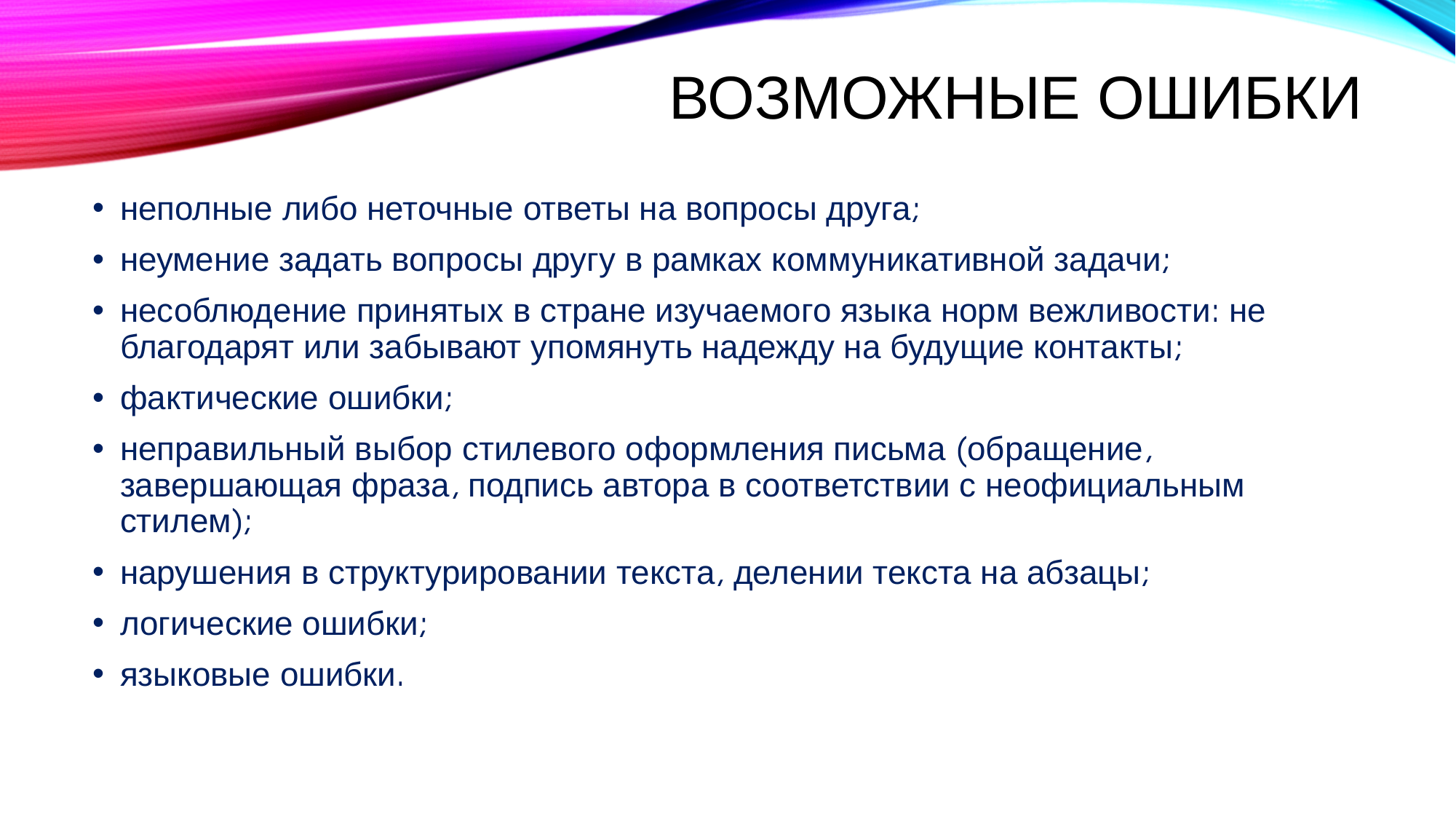

# Возможные ошибки
неполные либо неточные ответы на вопросы друга;
неумение задать вопросы другу в рамках коммуникативной задачи;
несоблюдение принятых в стране изучаемого языка норм вежливости: не благодарят или забывают упомянуть надежду на будущие контакты;
фактические ошибки;
неправильный выбор стилевого оформления письма (обращение, завершающая фраза, подпись автора в соответствии с неофициальным стилем);
нарушения в структурировании текста, делении текста на абзацы;
логические ошибки;
языковые ошибки.